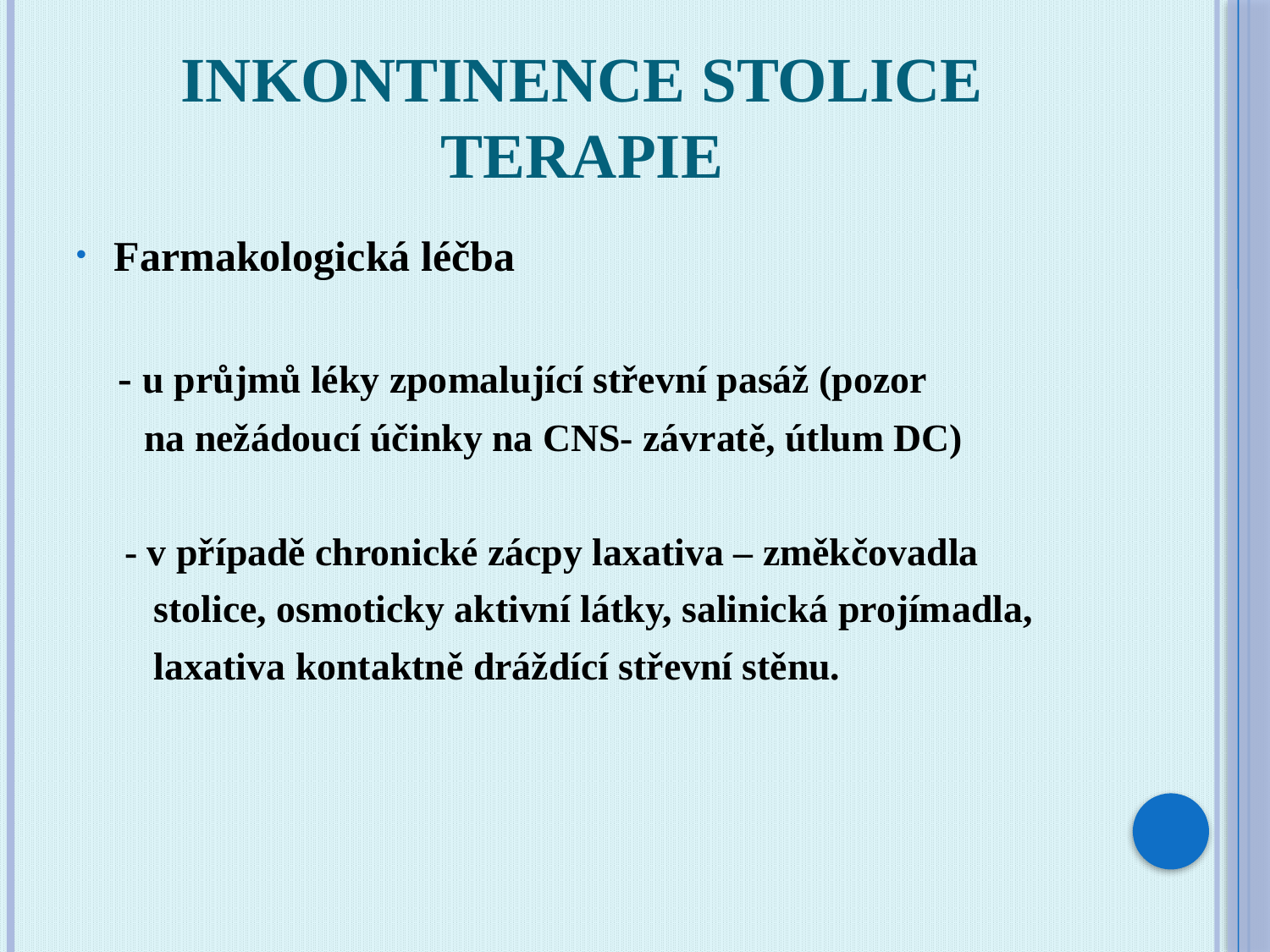

# Inkontinence stolice terapie
Farmakologická léčba

    - u průjmů léky zpomalující střevní pasáž (pozor
       na nežádoucí účinky na CNS- závratě, útlum DC)

     - v případě chronické zácpy laxativa – změkčovadla
        stolice, osmoticky aktivní látky, salinická projímadla,
        laxativa kontaktně dráždící střevní stěnu.